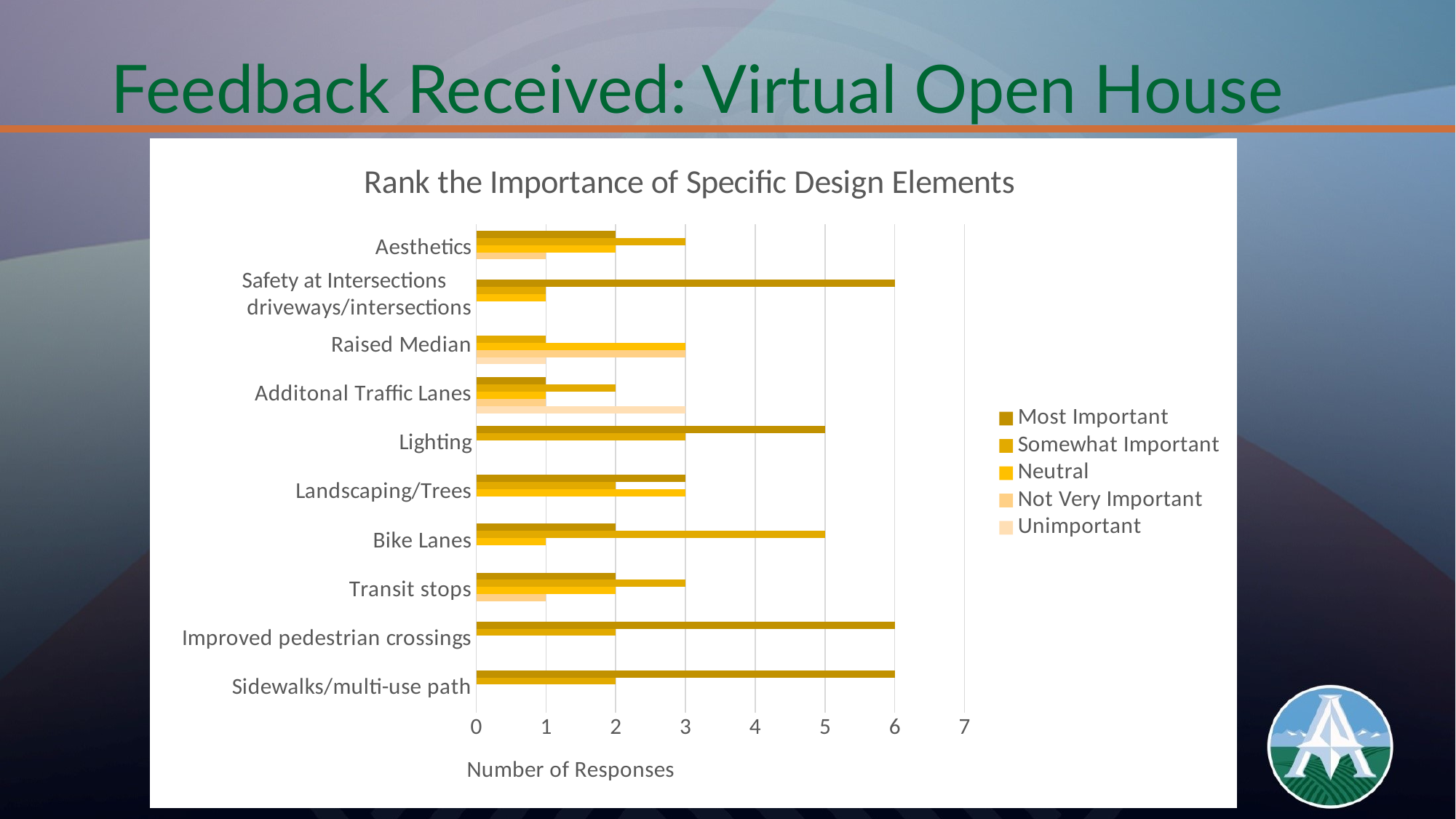

Feedback Received: Virtual Open House

### Chart: Rank the Importance of Specific Design Elements

| Category | Unimportant | Not Very Important | Neutral | Somewhat Important | Most Important |
|---|---|---|---|---|---|
| Sidewalks/multi-use path | None | None | None | 2.0 | 6.0 |
| Improved pedestrian crossings | None | None | None | 2.0 | 6.0 |
| Transit stops | None | 1.0 | 2.0 | 3.0 | 2.0 |
| Bike Lanes | None | None | 1.0 | 5.0 | 2.0 |
| Landscaping/Trees | None | None | 3.0 | 2.0 | 3.0 |
| Lighting | None | None | None | 3.0 | 5.0 |
| Additonal Traffic Lanes | 3.0 | 1.0 | 1.0 | 2.0 | 1.0 |
| Raised Median | 1.0 | 3.0 | 3.0 | 1.0 | None |
| Reduced conflicts at driveways/intersections | None | None | 1.0 | 1.0 | 6.0 |
| Aesthetics | None | 1.0 | 2.0 | 3.0 | 2.0 |
Safety at Intersections